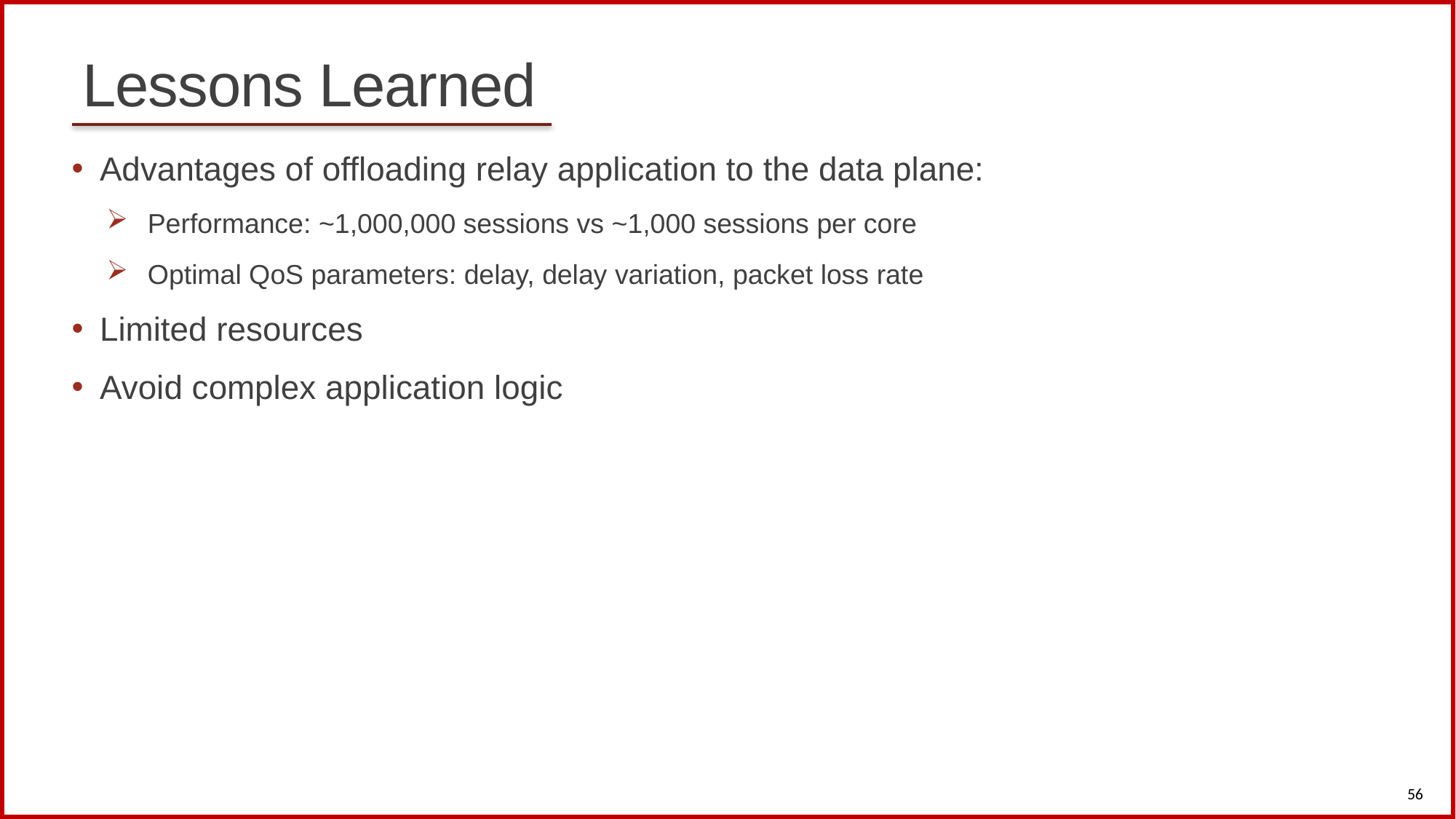

# Lessons Learned
Advantages of offloading relay application to the data plane:
Performance: ~1,000,000 sessions vs ~1,000 sessions per core
Optimal QoS parameters: delay, delay variation, packet loss rate
Limited resources
Avoid complex application logic

56
4/12/2024